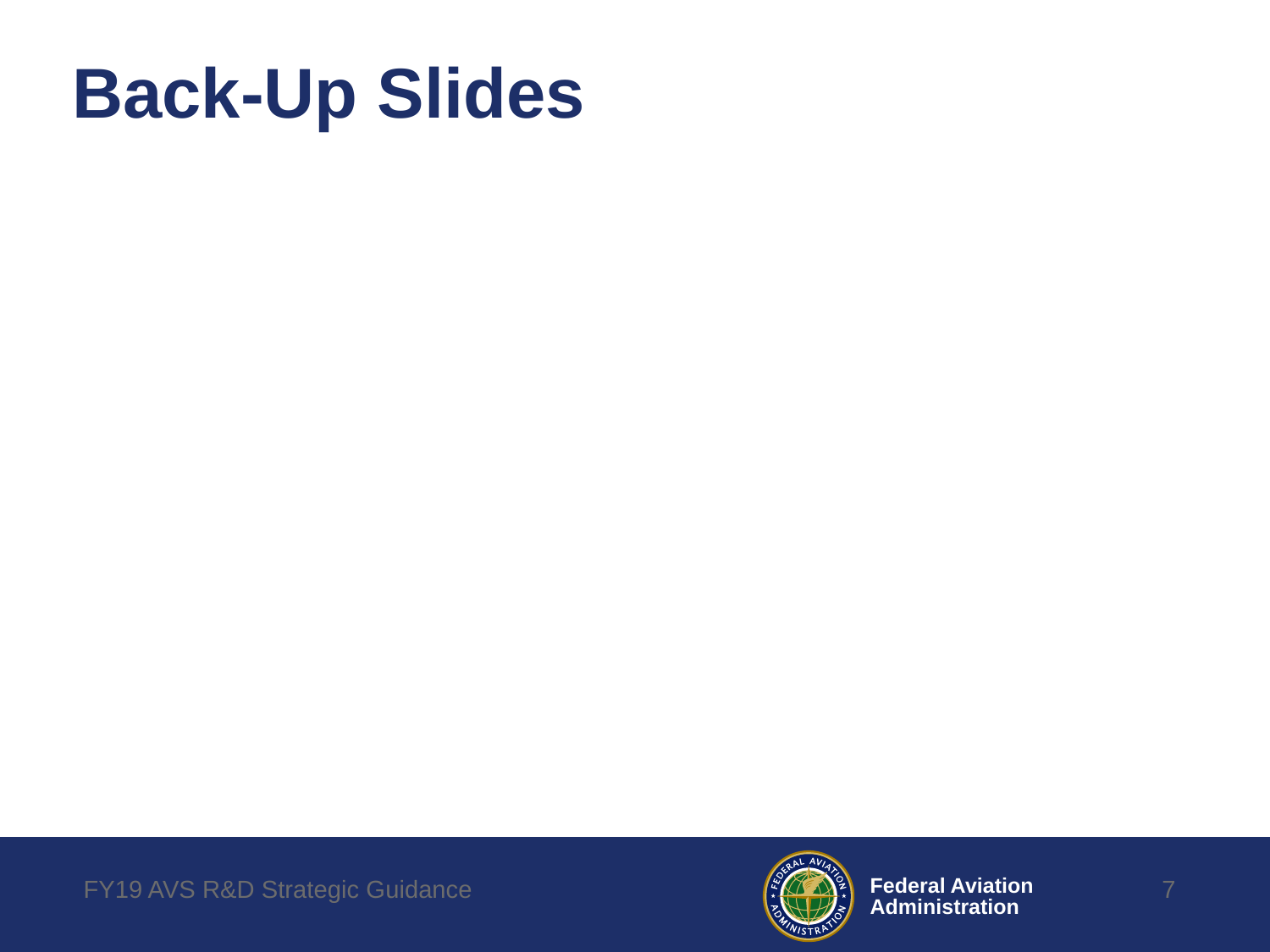

# Back-Up Slides

FY19 AVS R&D Strategic Guidance
7